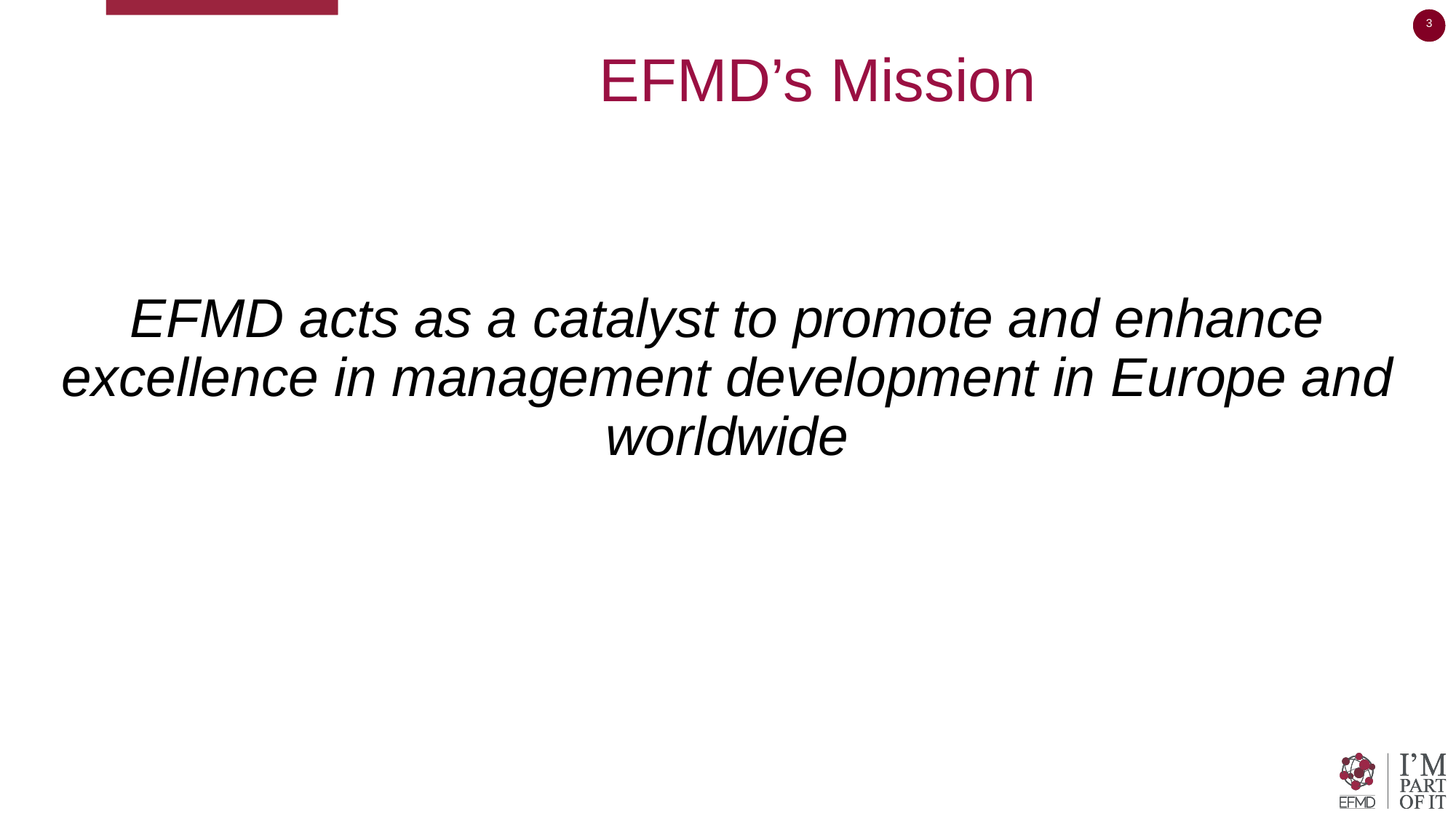

# EFMD’s Mission

EFMD acts as a catalyst to promote and enhance excellence in management development in Europe and worldwide